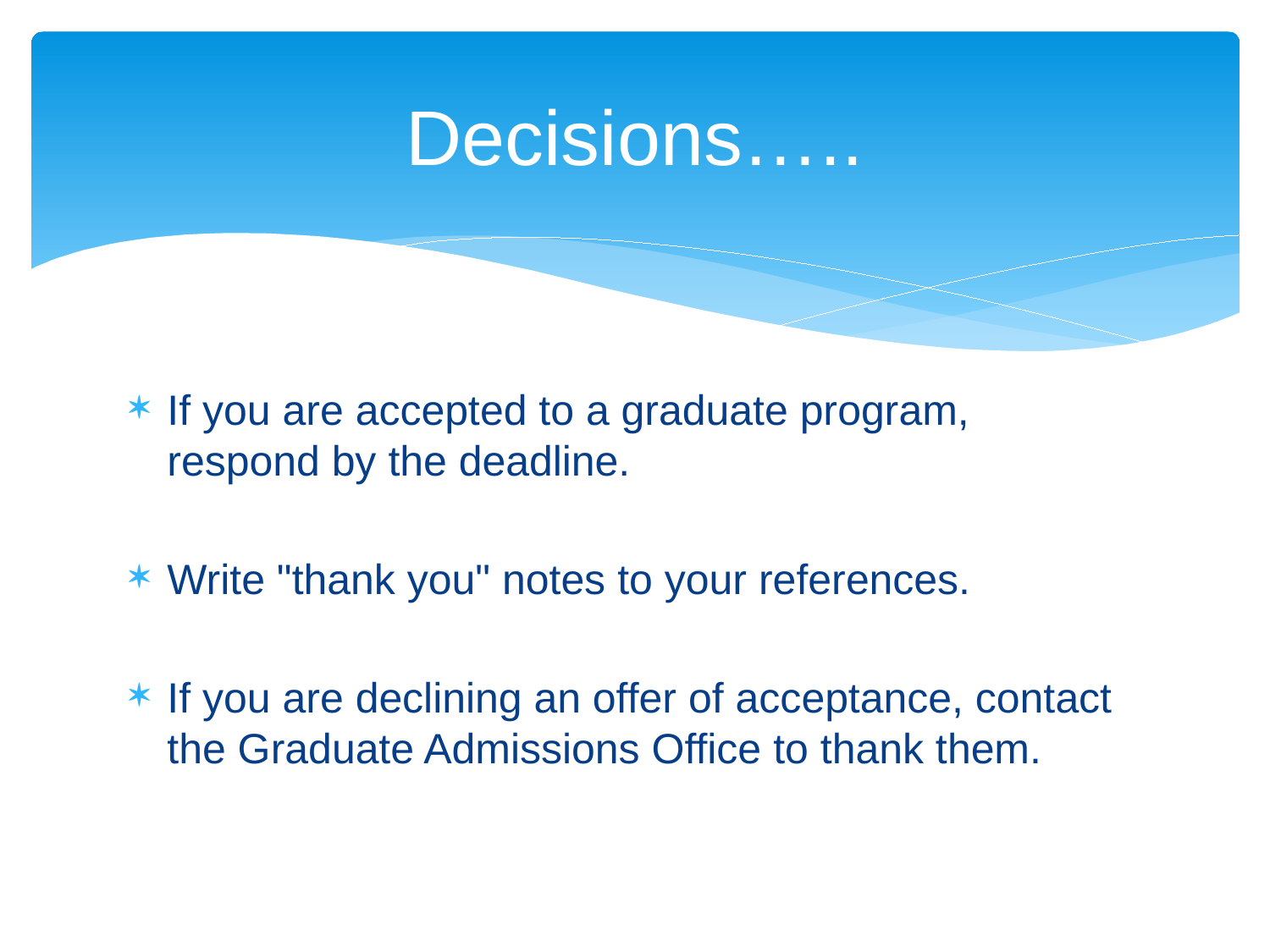

# Decisions…..

If you are accepted to a graduate program, respond by the deadline.

Write "thank you" notes to your references.

If you are declining an offer of acceptance, contact the Graduate Admissions Office to thank them.